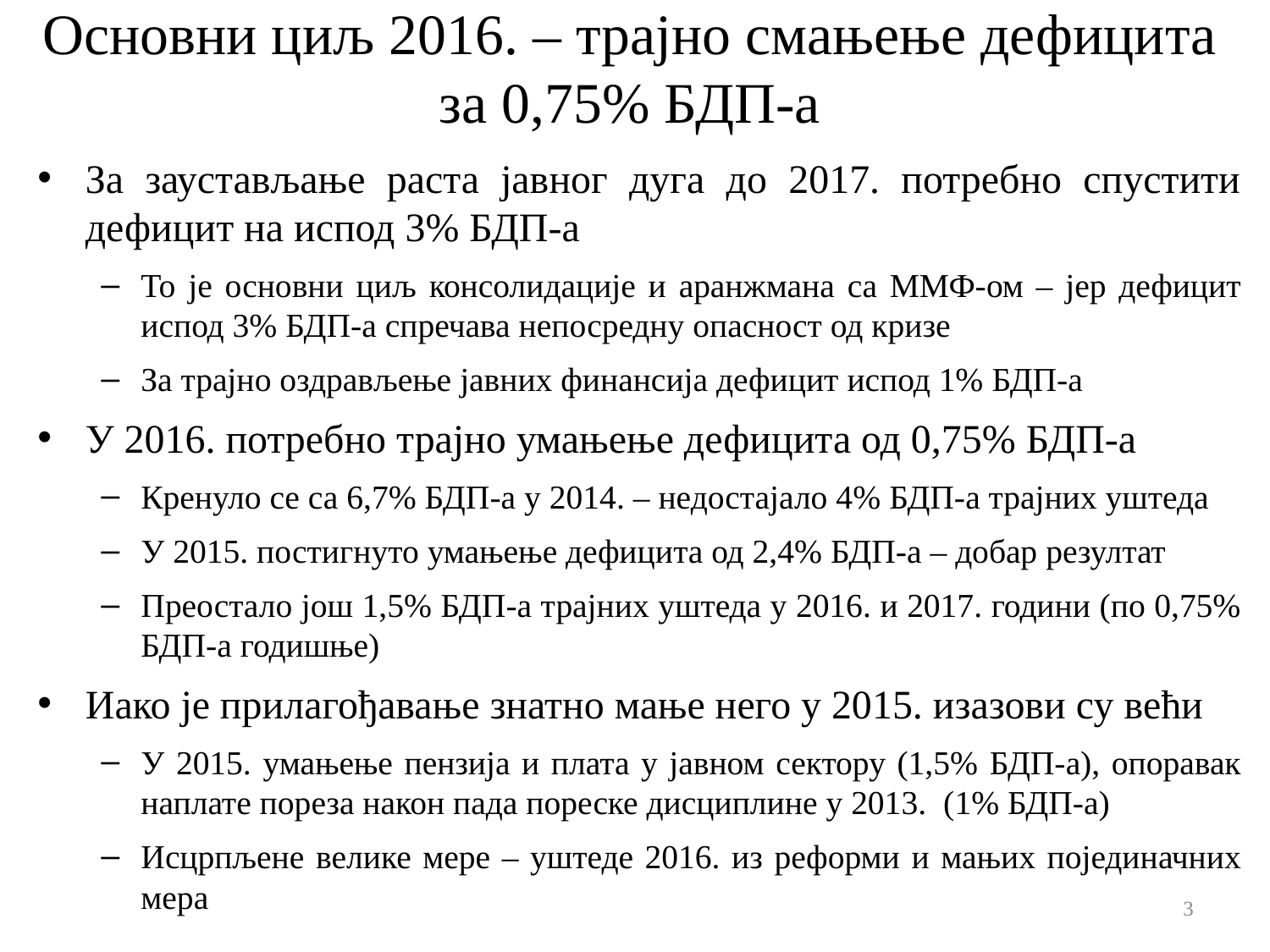

# Основни циљ 2016. – трајно смањење дефицита за 0,75% БДП-а
За заустављање раста јавног дуга до 2017. потребно спустити дефицит на испод 3% БДП-а
То је основни циљ консолидације и аранжмана са ММФ-ом – јер дефицит испод 3% БДП-а спречава непосредну опасност од кризе
За трајно оздрављење јавних финансија дефицит испод 1% БДП-а
У 2016. потребно трајно умањење дефицита од 0,75% БДП-а
Кренуло се са 6,7% БДП-а у 2014. – недостајало 4% БДП-а трајних уштеда
У 2015. постигнуто умањење дефицита од 2,4% БДП-а – добар резултат
Преостало још 1,5% БДП-а трајних уштеда у 2016. и 2017. години (по 0,75% БДП-а годишње)
Иако је прилагођавање знатно мање него у 2015. изазови су већи
У 2015. умањење пензија и плата у јавном сектору (1,5% БДП-а), опоравак наплате пореза након пада пореске дисциплине у 2013.  (1% БДП-а)
Исцрпљене велике мере – уштеде 2016. из реформи и мањих појединачних мера
3